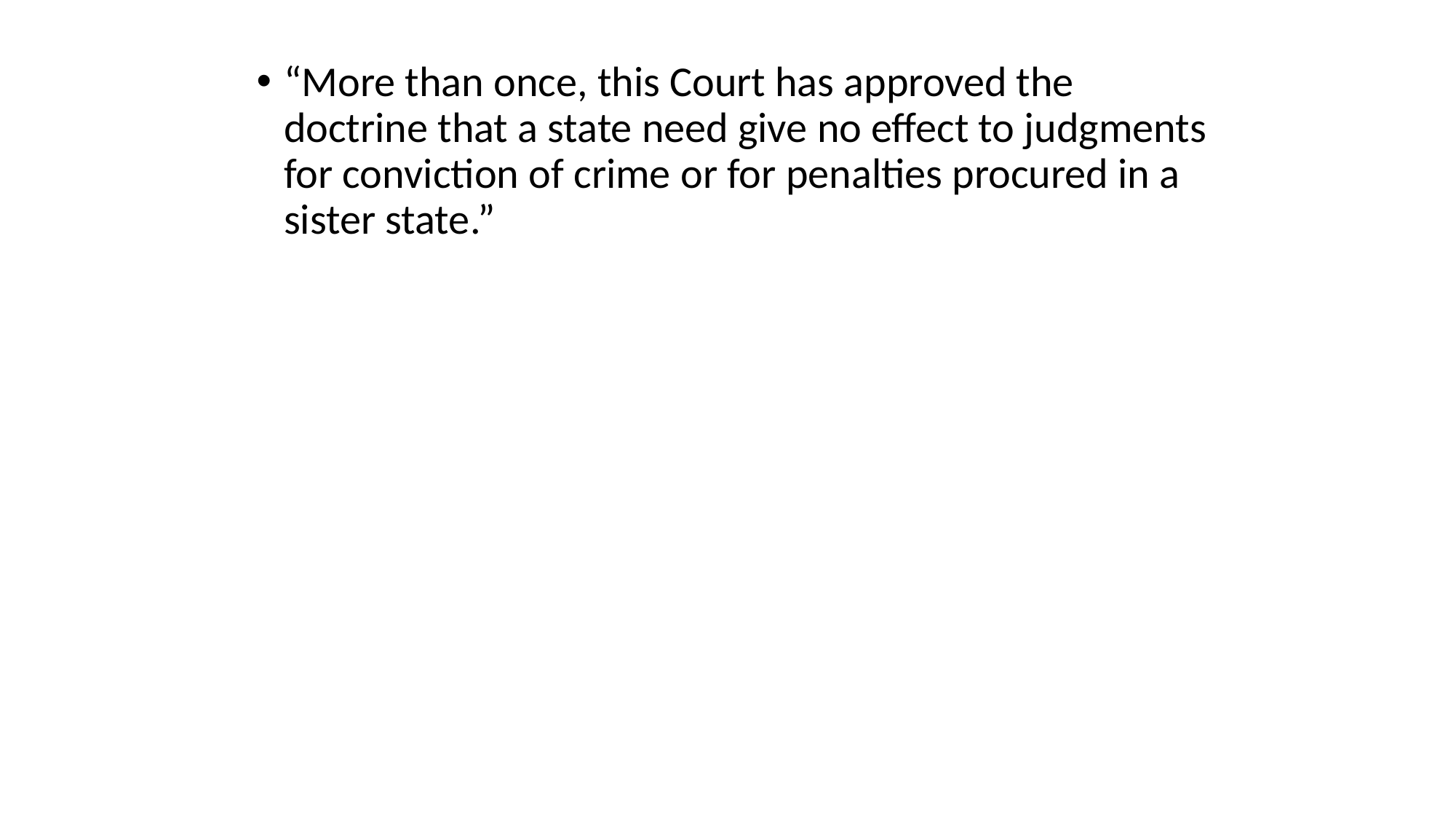

“More than once, this Court has approved the doctrine that a state need give no effect to judgments for conviction of crime or for penalties procured in a sister state.”